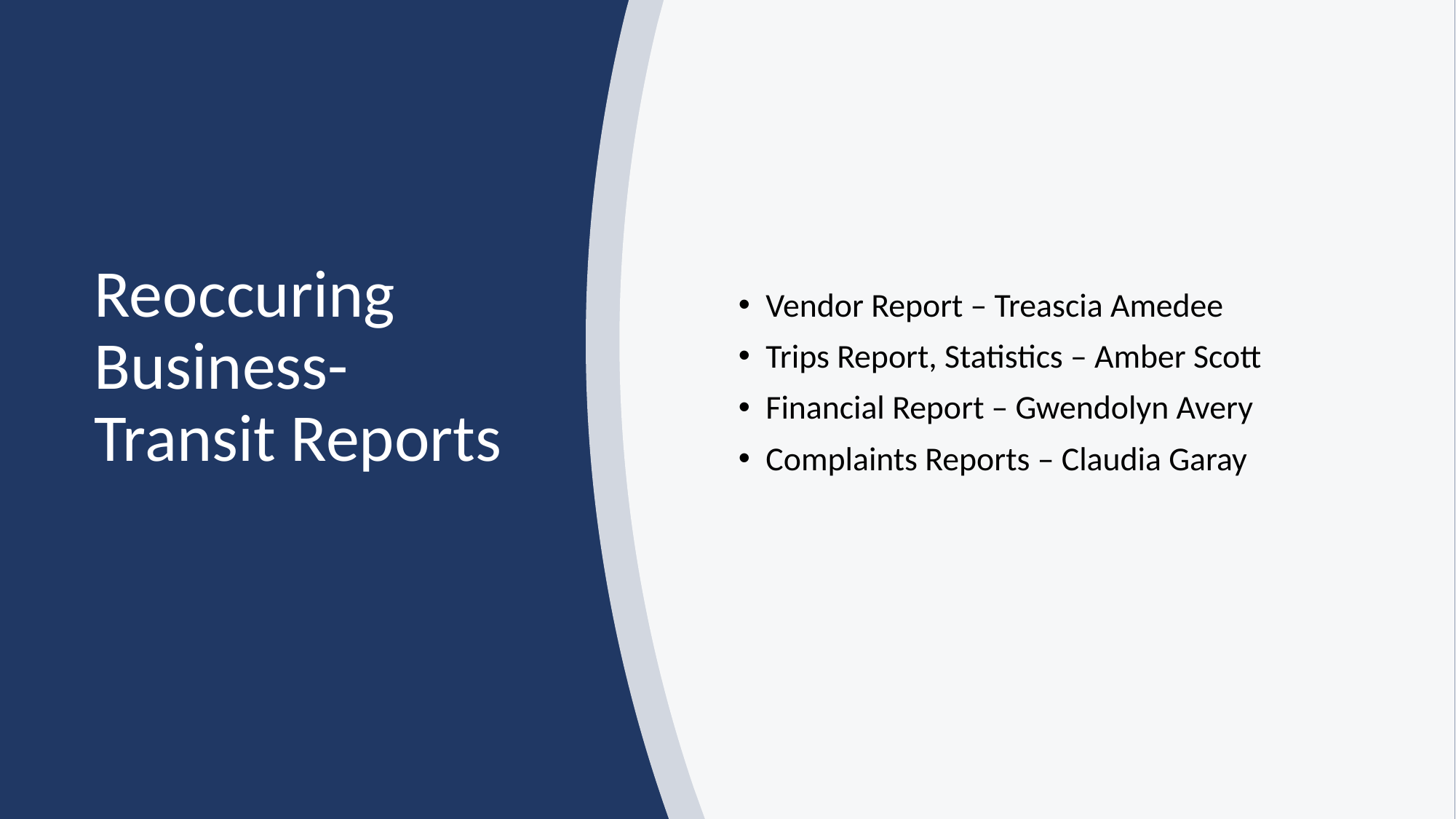

Vendor Report – Treascia Amedee
Trips Report, Statistics – Amber Scott
Financial Report – Gwendolyn Avery
Complaints Reports – Claudia Garay

# Reoccuring Business-Transit Reports